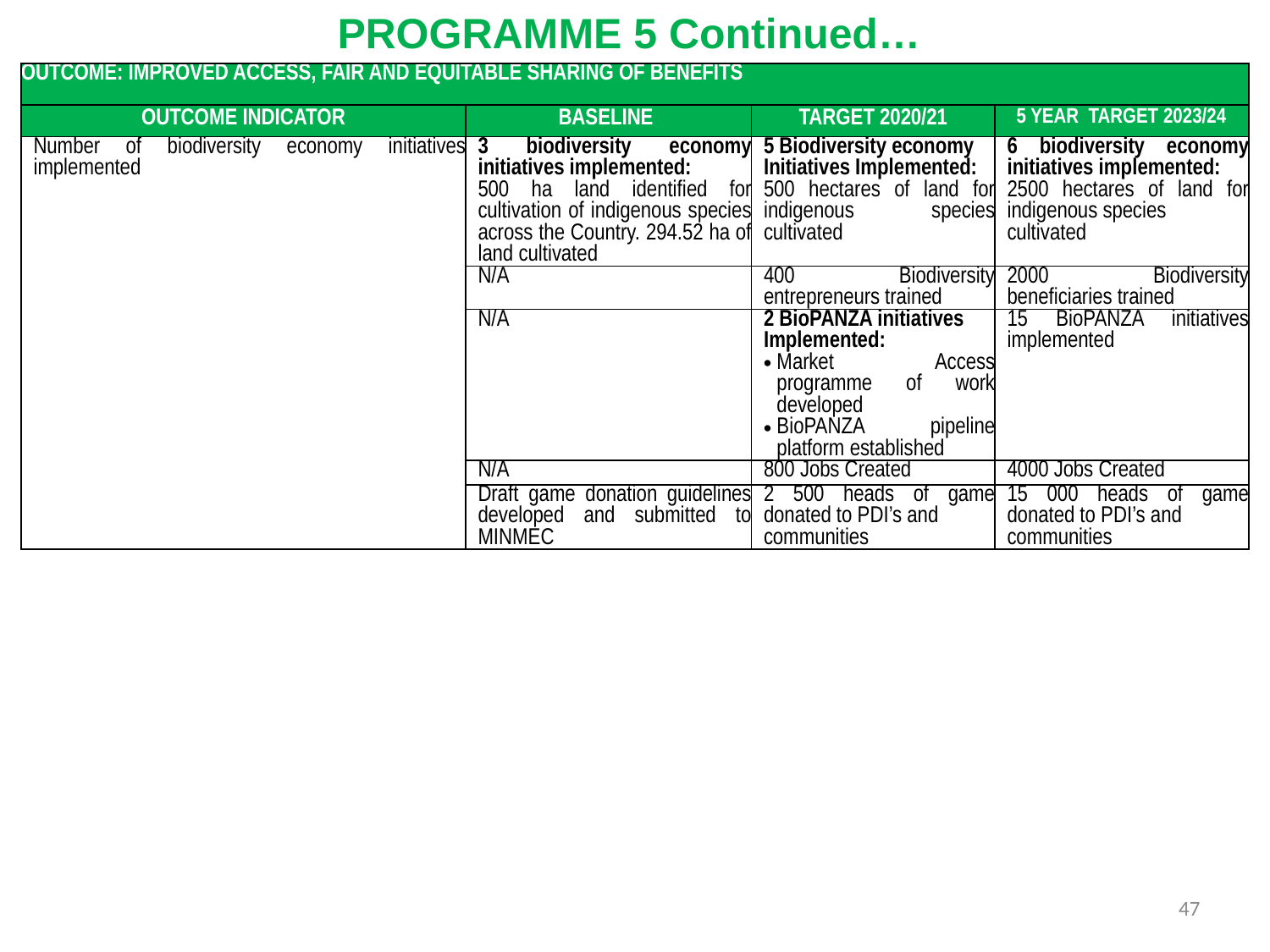

PROGRAMME 5 Continued…

| OUTCOME: IMPROVED ACCESS, FAIR AND EQUITABLE SHARING OF BENEFITS |  |  |  |
| --- | --- | --- | --- |
| OUTCOME INDICATOR | BASELINE | TARGET 2020/21 | 5 YEAR TARGET 2023/24 |
| Number of biodiversity economy initiatives implemented | 3 biodiversity economy initiatives implemented: 500 ha land identified for cultivation of indigenous species across the Country. 294.52 ha of land cultivated | 5 Biodiversity economy Initiatives Implemented: 500 hectares of land for indigenous species cultivated | 6 biodiversity economy initiatives implemented: 2500 hectares of land for indigenous species cultivated |
|  | N/A | 400 Biodiversity entrepreneurs trained | 2000 Biodiversity beneficiaries trained |
|  | N/A | 2 BioPANZA initiatives Implemented: Market Access programme of work developed BioPANZA pipeline platform established | 15 BioPANZA initiatives implemented |
|  | N/A | 800 Jobs Created | 4000 Jobs Created |
|  | Draft game donation guidelines developed and submitted to MINMEC | 2 500 heads of game donated to PDI’s and communities | 15 000 heads of game donated to PDI’s and communities |
47